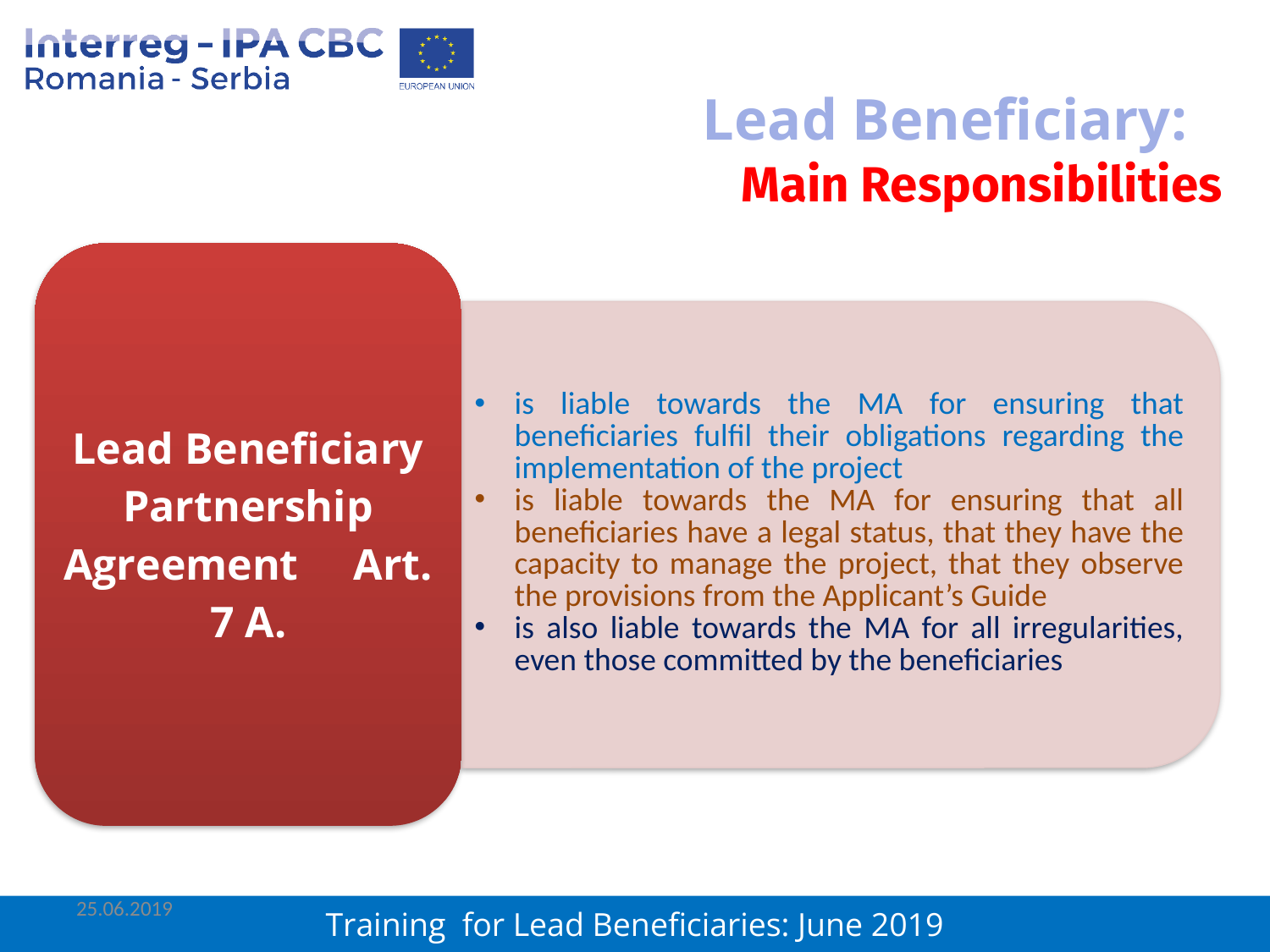

# Lead Beneficiary:
Main Responsibilities
Lead Beneficiary Partnership Agreement     Art. 7 A.
is liable towards the MA for ensuring that beneficiaries fulfil their obligations regarding the implementation of the project
is liable towards the MA for ensuring that all beneficiaries have a legal status, that they have the capacity to manage the project, that they observe the provisions from the Applicant’s Guide
is also liable towards the MA for all irregularities, even those committed by the beneficiaries
25.06.2019